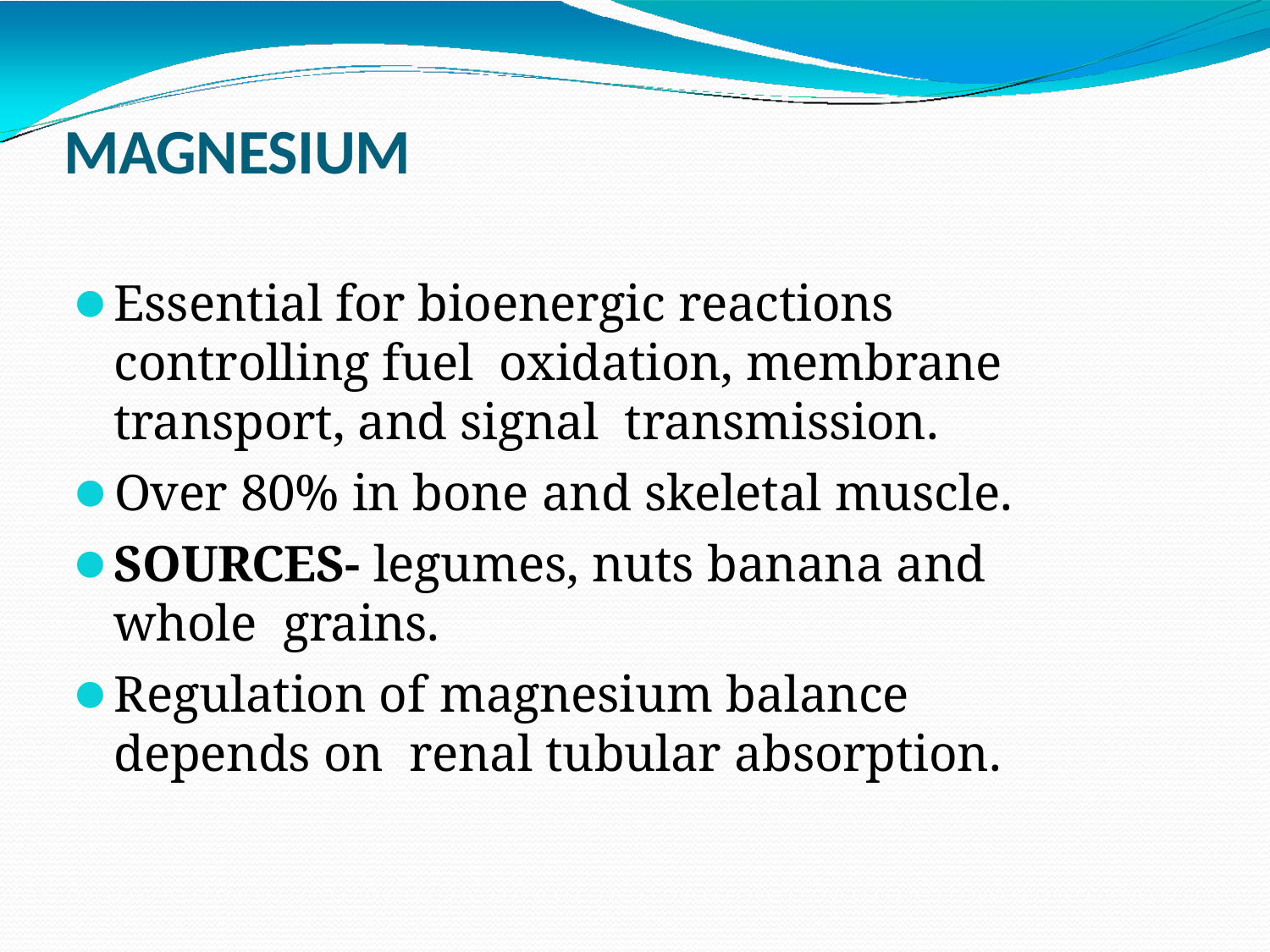

# MAGNESIUM
Essential for bioenergic reactions controlling fuel  oxidation, membrane transport, and signal  transmission.
Over 80% in bone and skeletal muscle.
SOURCES- legumes, nuts banana and whole  grains.
Regulation of magnesium balance	depends on  renal tubular absorption.